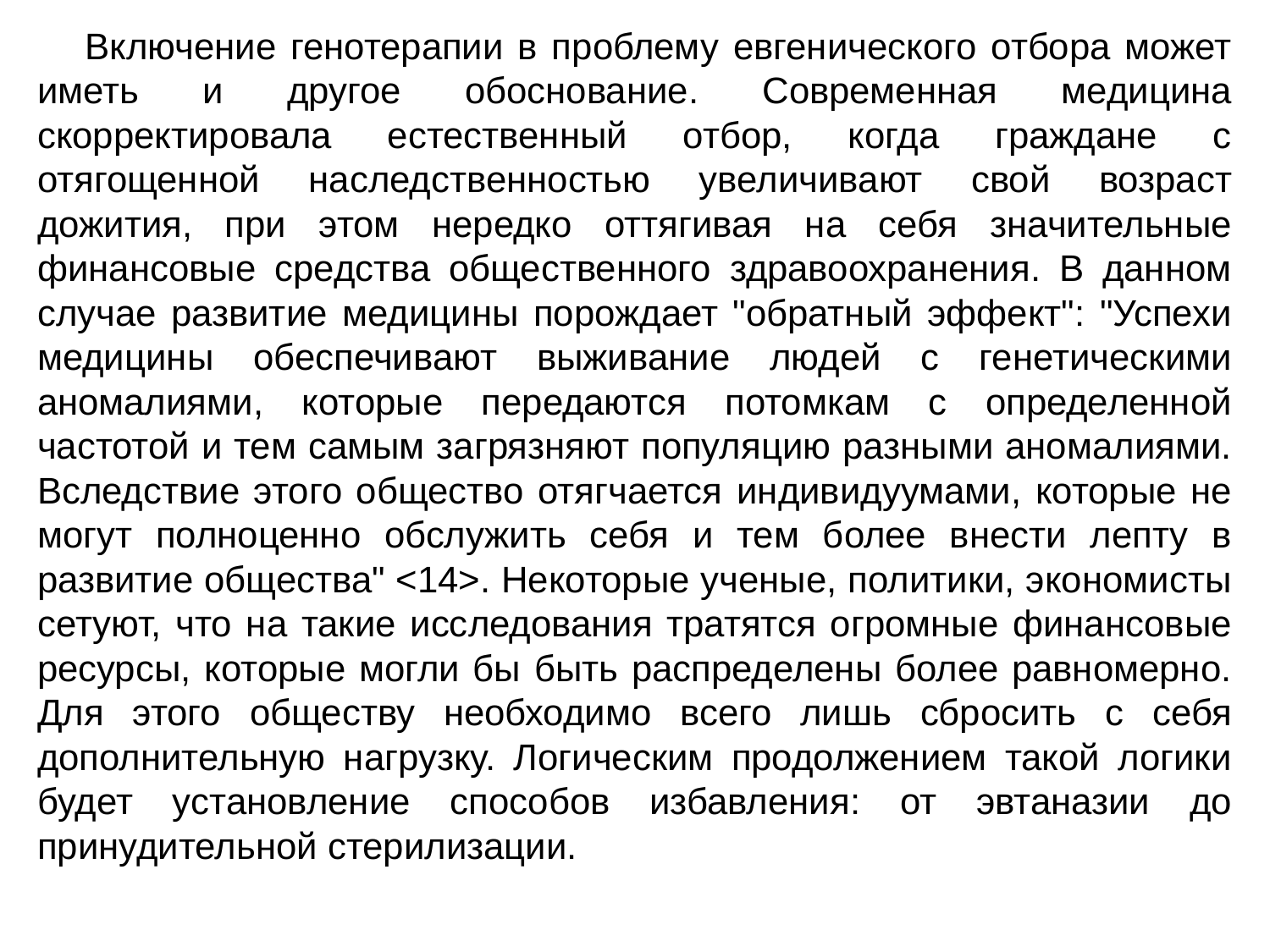

Включение генотерапии в проблему евгенического отбора может иметь и другое обоснование. Современная медицина скорректировала естественный отбор, когда граждане с отягощенной наследственностью увеличивают свой возраст дожития, при этом нередко оттягивая на себя значительные финансовые средства общественного здравоохранения. В данном случае развитие медицины порождает "обратный эффект": "Успехи медицины обеспечивают выживание людей с генетическими аномалиями, которые передаются потомкам с определенной частотой и тем самым загрязняют популяцию разными аномалиями. Вследствие этого общество отягчается индивидуумами, которые не могут полноценно обслужить себя и тем более внести лепту в развитие общества" <14>. Некоторые ученые, политики, экономисты сетуют, что на такие исследования тратятся огромные финансовые ресурсы, которые могли бы быть распределены более равномерно. Для этого обществу необходимо всего лишь сбросить с себя дополнительную нагрузку. Логическим продолжением такой логики будет установление способов избавления: от эвтаназии до принудительной стерилизации.